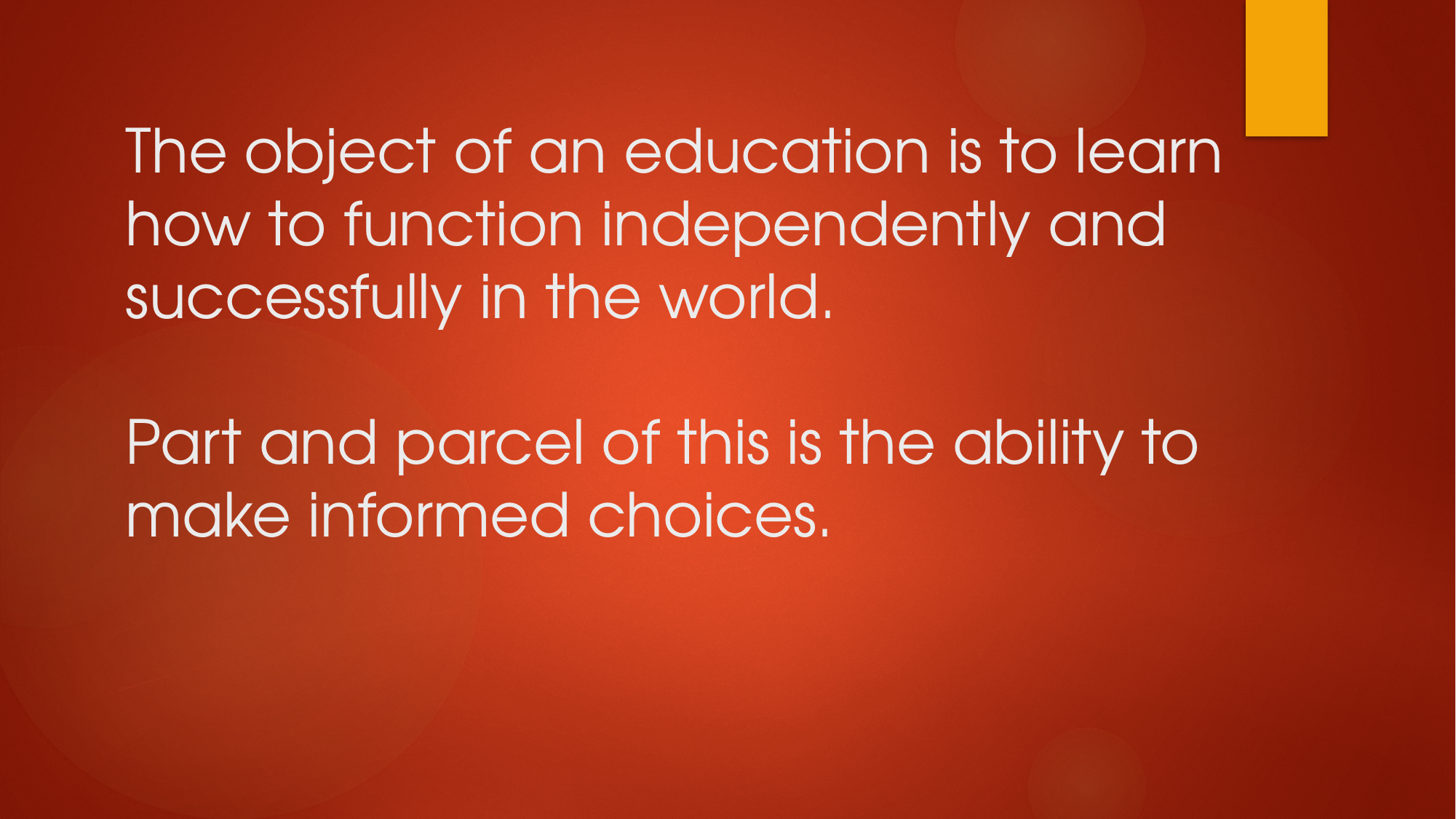

# The object of an education is to learn how to function independently and successfully in the world. Part and parcel of this is the ability to make informed choices.